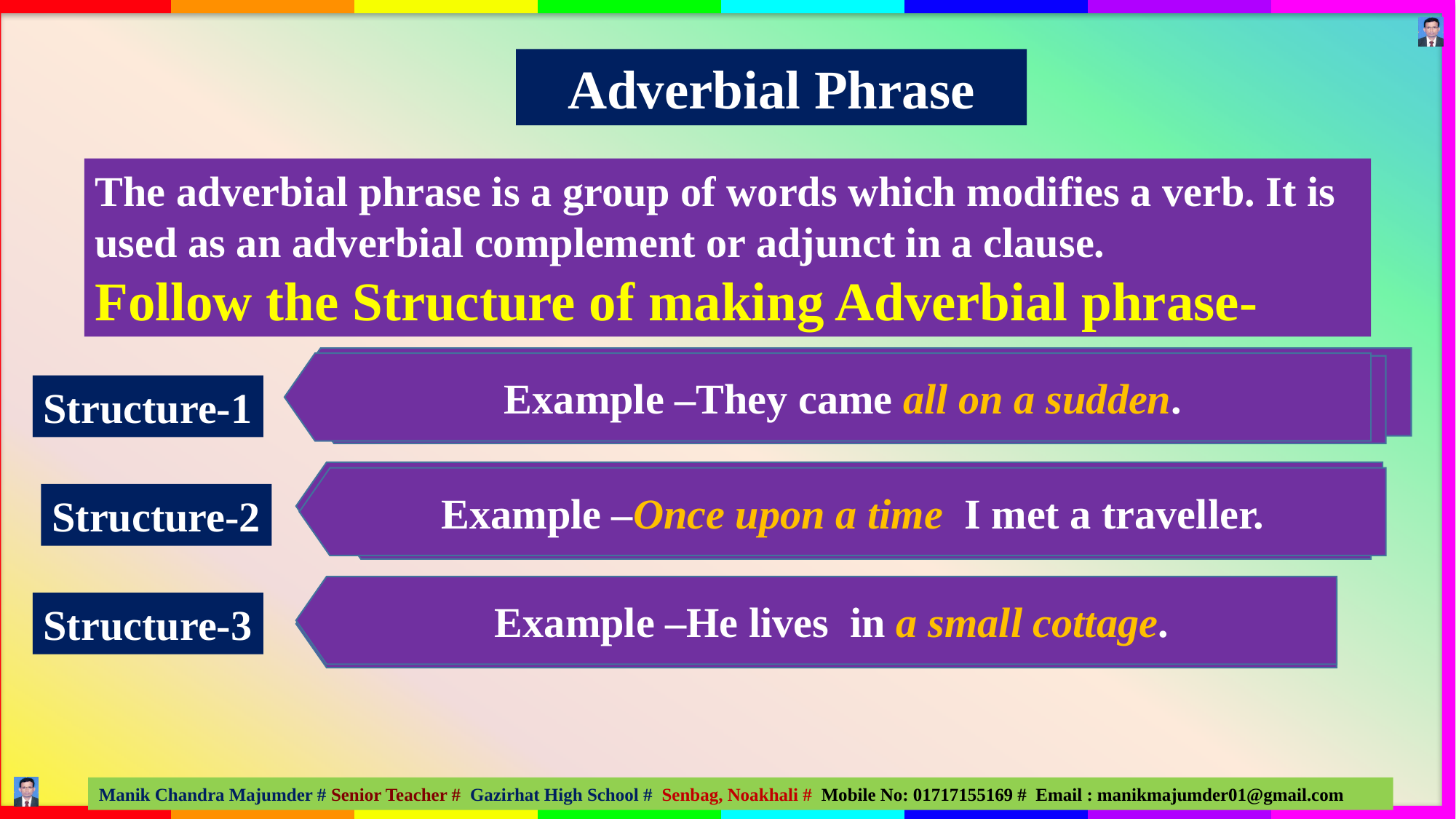

Adverbial Phrase
The adverbial phrase is a group of words which modifies a verb. It is used as an adverbial complement or adjunct in a clause.
Follow the Structure of making Adverbial phrase-
Intransitive verb +Preposition + article+ adjective +Noun
Example –They came all on a sudden.
Example -Usain Bolt runs at a great speed.
Structure-1
Example –At present I am very busy.
Example –Once upon a time  I met a traveller.
Adverb of time +-------
Structure-2
Example –He lives  in a small cottage.
Adverb of place +-------
Structure-3